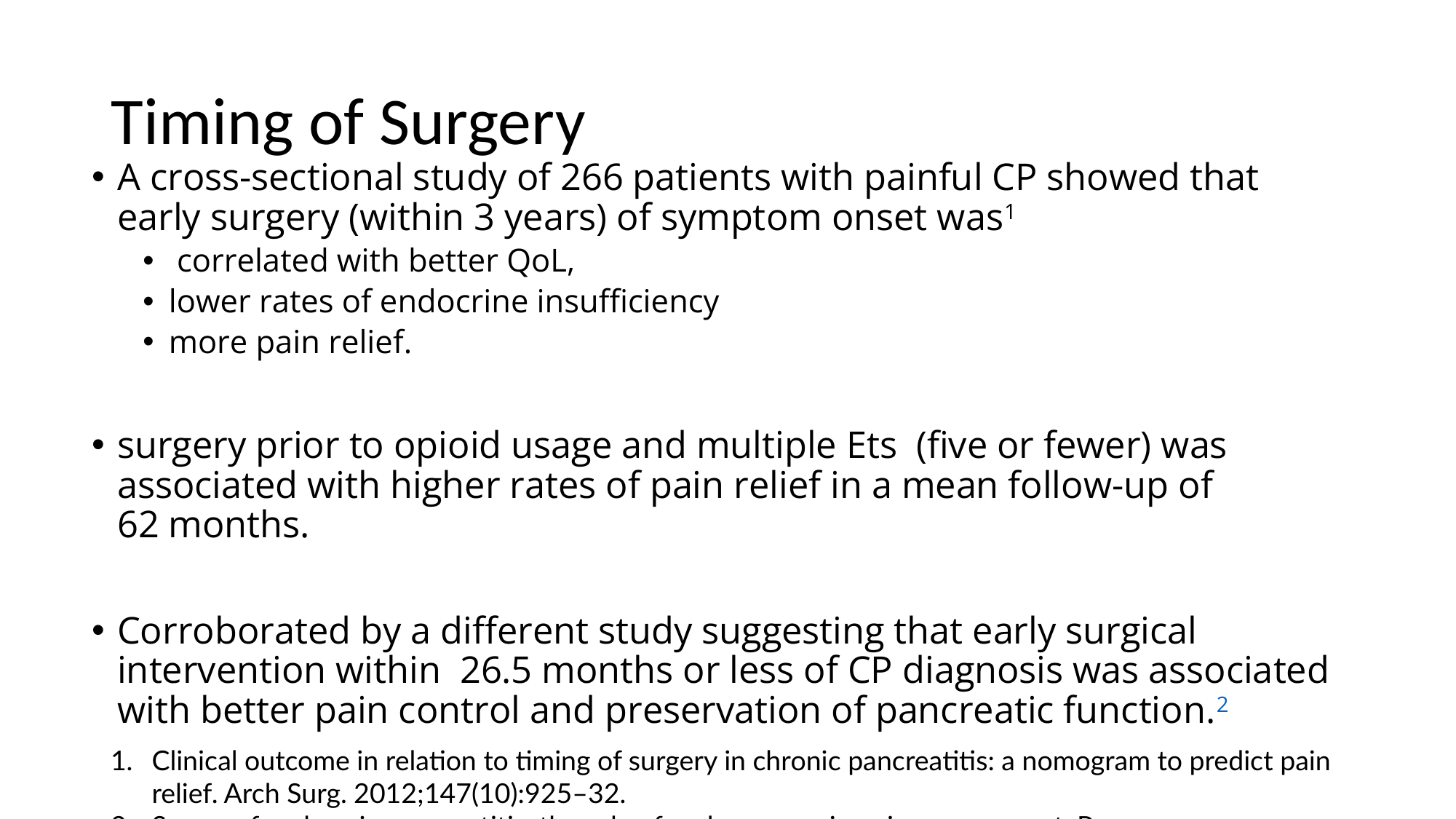

# Timing of Surgery
A cross-sectional study of 266 patients with painful CP showed that early surgery (within 3 years) of symptom onset was1
 correlated with better QoL,
lower rates of endocrine insufficiency
more pain relief.

surgery prior to opioid usage and multiple Ets  (five or fewer) was associated with higher rates of pain relief in a mean follow-up of 62 months.

Corroborated by a different study suggesting that early surgical intervention within  26.5 months or less of CP diagnosis was associated with better pain control and preservation of pancreatic function.2

Clinical outcome in relation to timing of surgery in chronic pancreatitis: a nomogram to predict pain relief. Arch Surg. 2012;147(10):925–32.
Surgery for chronic pancreatitis: the role of early surgery in painmanagement. Pancreas. 2015;44(5):819–23.